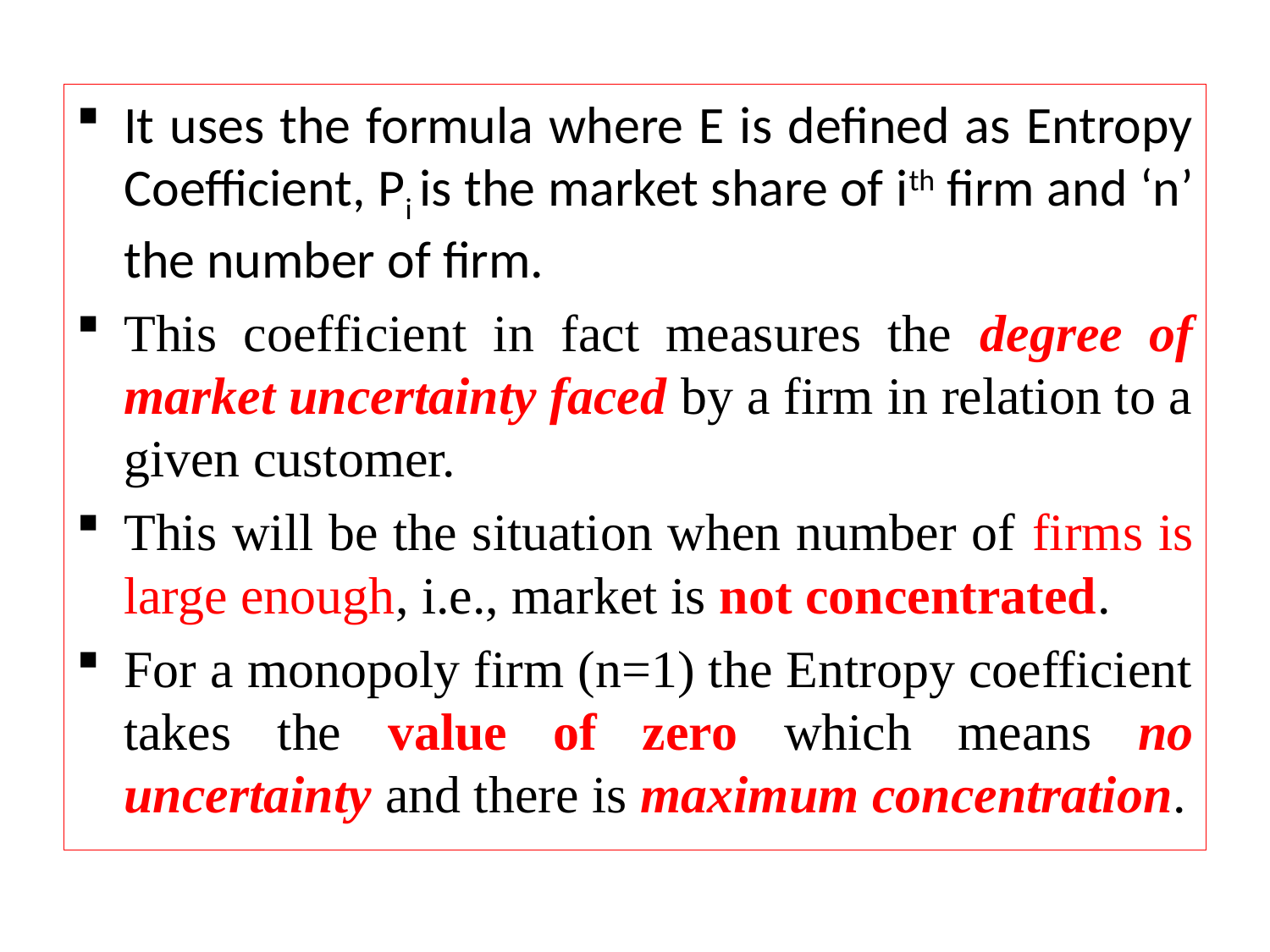

It uses the formula where E is defined as Entropy Coefficient, Pi is the market share of ith firm and ‘n’ the number of firm.
This coefficient in fact measures the degree of market uncertainty faced by a firm in relation to a given customer.
This will be the situation when number of firms is large enough, i.e., market is not concentrated.
For a monopoly firm (n=1) the Entropy coefficient takes the value of zero which means no uncertainty and there is maximum concentration.